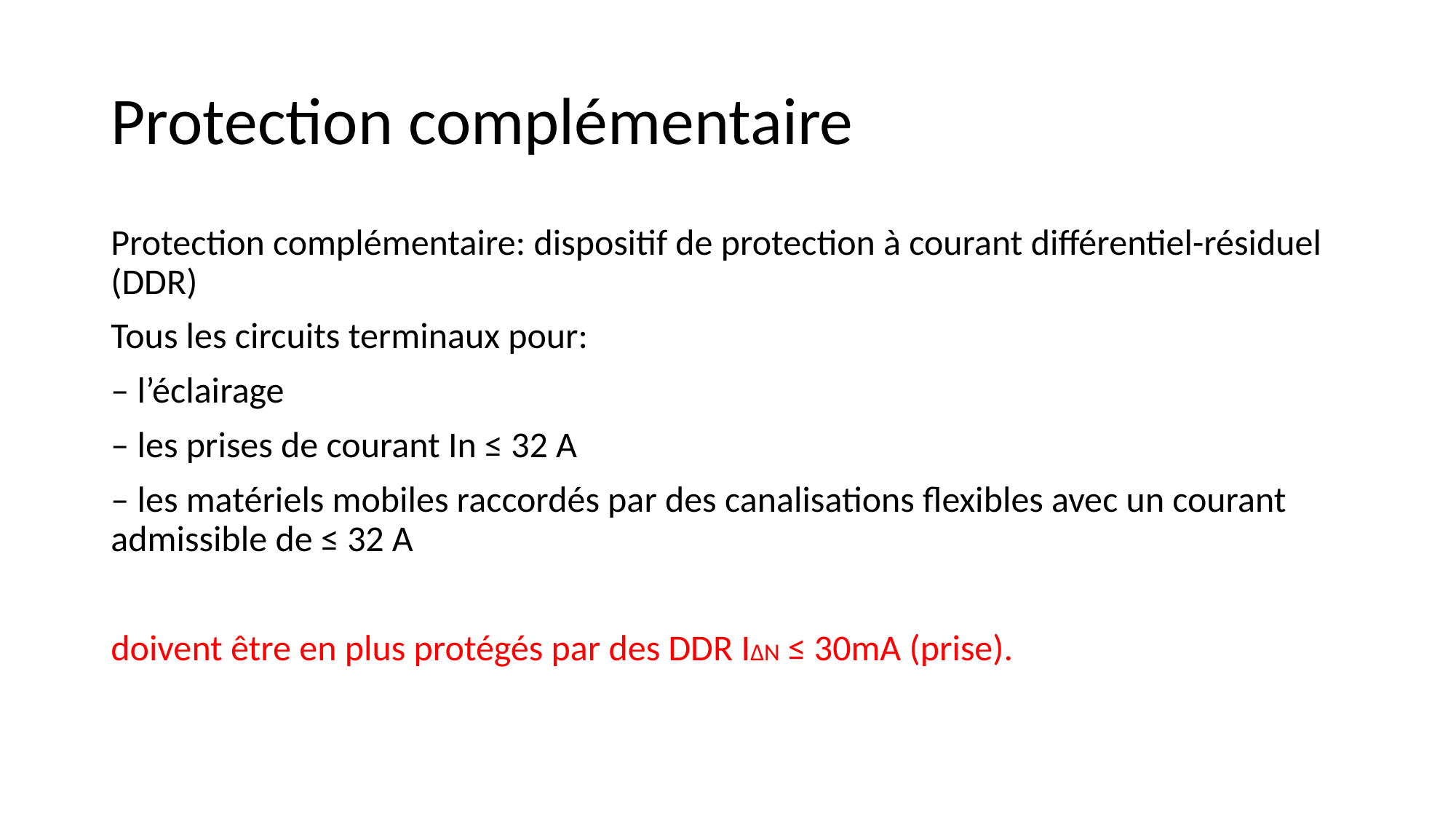

# Protection complémentaire
Protection complémentaire: dispositif de protection à courant différentiel-résiduel (DDR)
Tous les circuits terminaux pour:
– l’éclairage
– les prises de courant In ≤ 32 A
– les matériels mobiles raccordés par des canalisations flexibles avec un courant admissible de ≤ 32 A

doivent être en plus protégés par des DDR IΔN ≤ 30mA (prise).